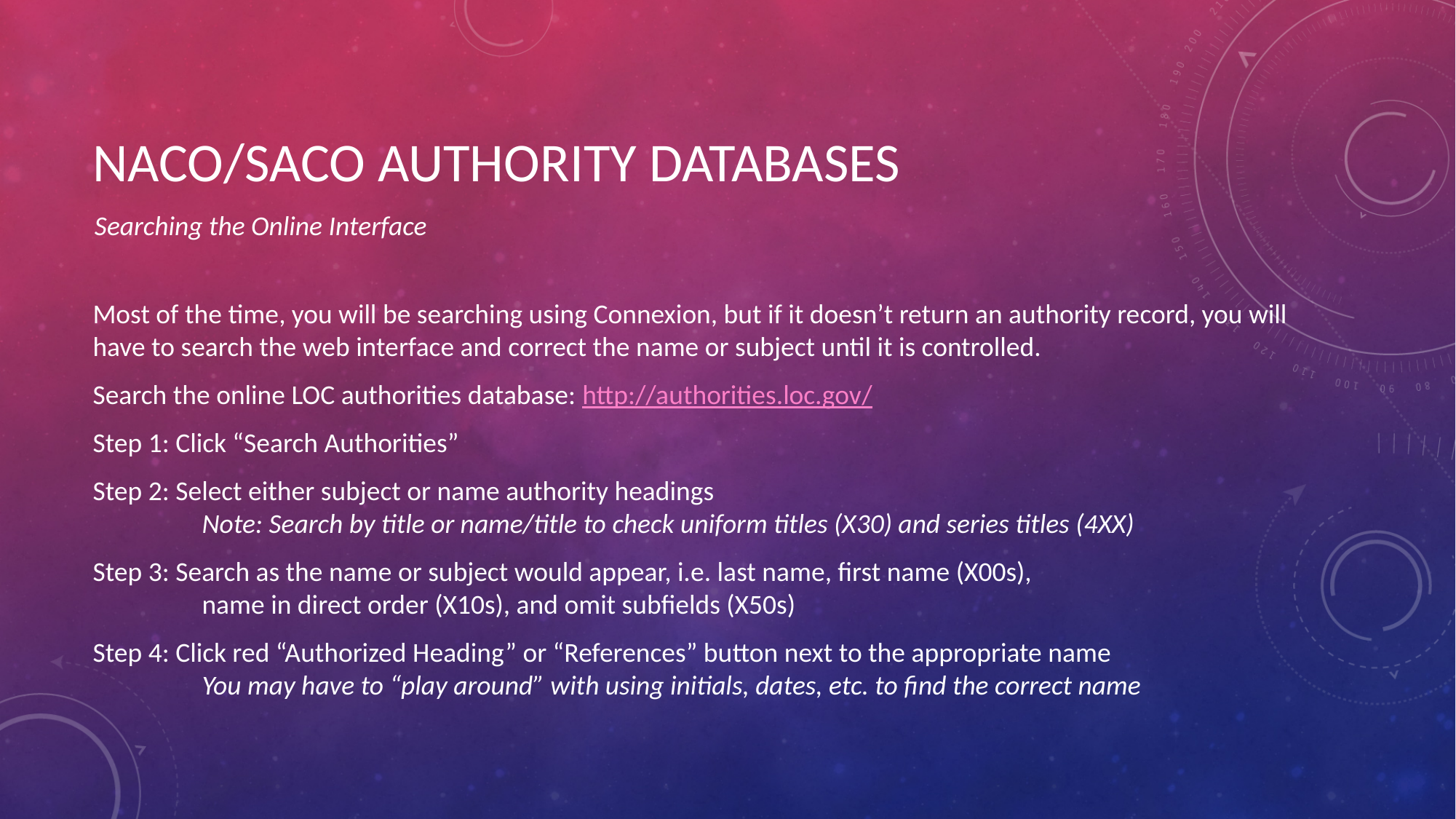

# NACO/SACO Authority databases
Searching the Online Interface
Most of the time, you will be searching using Connexion, but if it doesn’t return an authority record, you will have to search the web interface and correct the name or subject until it is controlled.
Search the online LOC authorities database: http://authorities.loc.gov/
Step 1: Click “Search Authorities”
Step 2: Select either subject or name authority headings
	Note: Search by title or name/title to check uniform titles (X30) and series titles (4XX)
Step 3: Search as the name or subject would appear, i.e. last name, first name (X00s),
	name in direct order (X10s), and omit subfields (X50s)
Step 4: Click red “Authorized Heading” or “References” button next to the appropriate name
	You may have to “play around” with using initials, dates, etc. to find the correct name